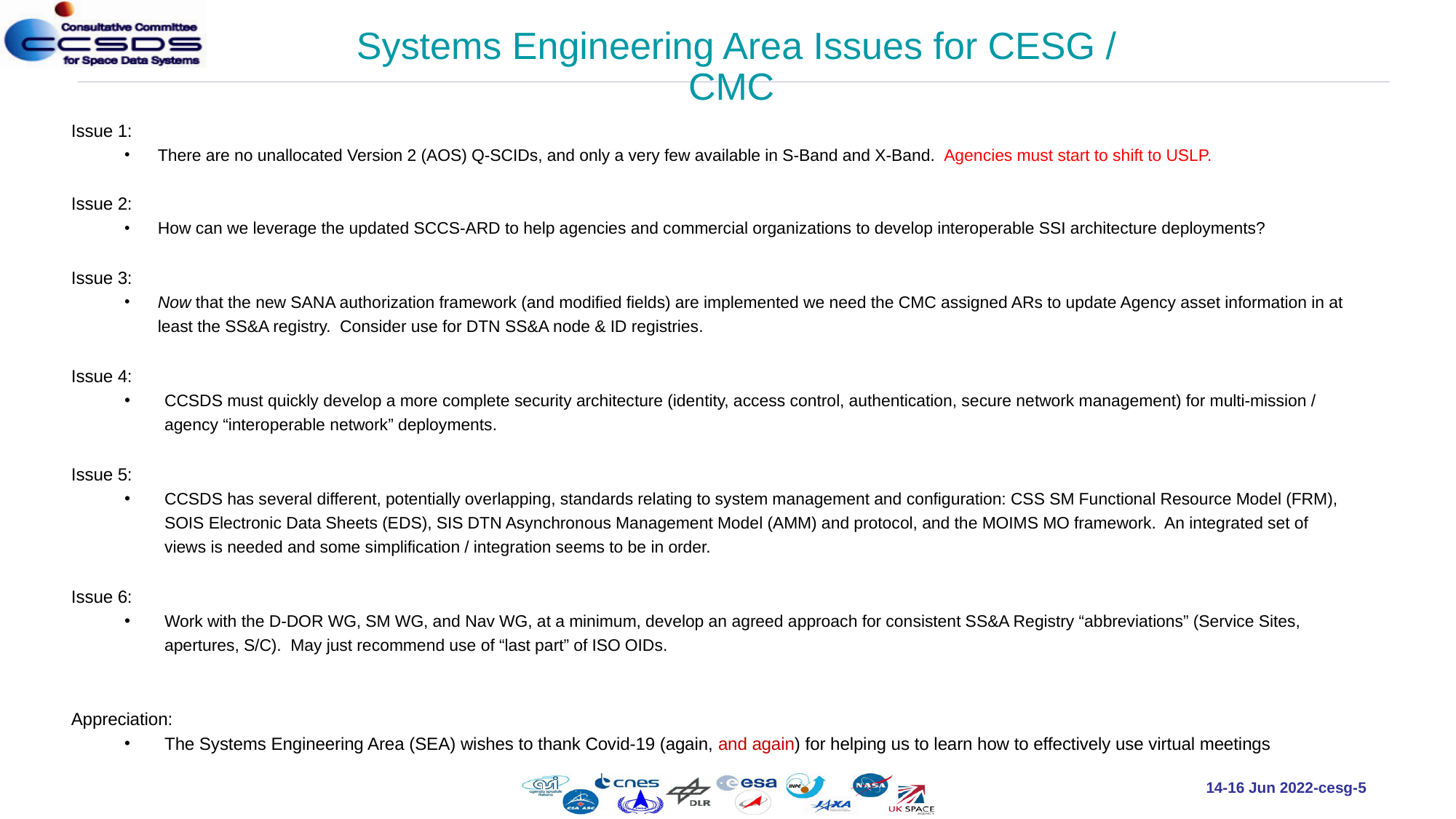

Systems Engineering Area Issues for CESG / CMC

Issue 1:
There are no unallocated Version 2 (AOS) Q-SCIDs, and only a very few available in S-Band and X-Band.  Agencies must start to shift to USLP.

Issue 2:
How can we leverage the updated SCCS-ARD to help agencies and commercial organizations to develop interoperable SSI architecture deployments?

Issue 3:
Now that the new SANA authorization framework (and modified fields) are implemented we need the CMC assigned ARs to update Agency asset information in at least the SS&A registry.  Consider use for DTN SS&A node & ID registries.

Issue 4:
CCSDS must quickly develop a more complete security architecture (identity, access control, authentication, secure network management) for multi-mission / agency “interoperable network” deployments.

Issue 5:
CCSDS has several different, potentially overlapping, standards relating to system management and configuration: CSS SM Functional Resource Model (FRM), SOIS Electronic Data Sheets (EDS), SIS DTN Asynchronous Management Model (AMM) and protocol, and the MOIMS MO framework.  An integrated set of views is needed and some simplification / integration seems to be in order.

Issue 6:
Work with the D-DOR WG, SM WG, and Nav WG, at a minimum, develop an agreed approach for consistent SS&A Registry “abbreviations” (Service Sites, apertures, S/C).  May just recommend use of “last part” of ISO OIDs.

Appreciation:
The Systems Engineering Area (SEA) wishes to thank Covid-19 (again, and again) for helping us to learn how to effectively use virtual meetings